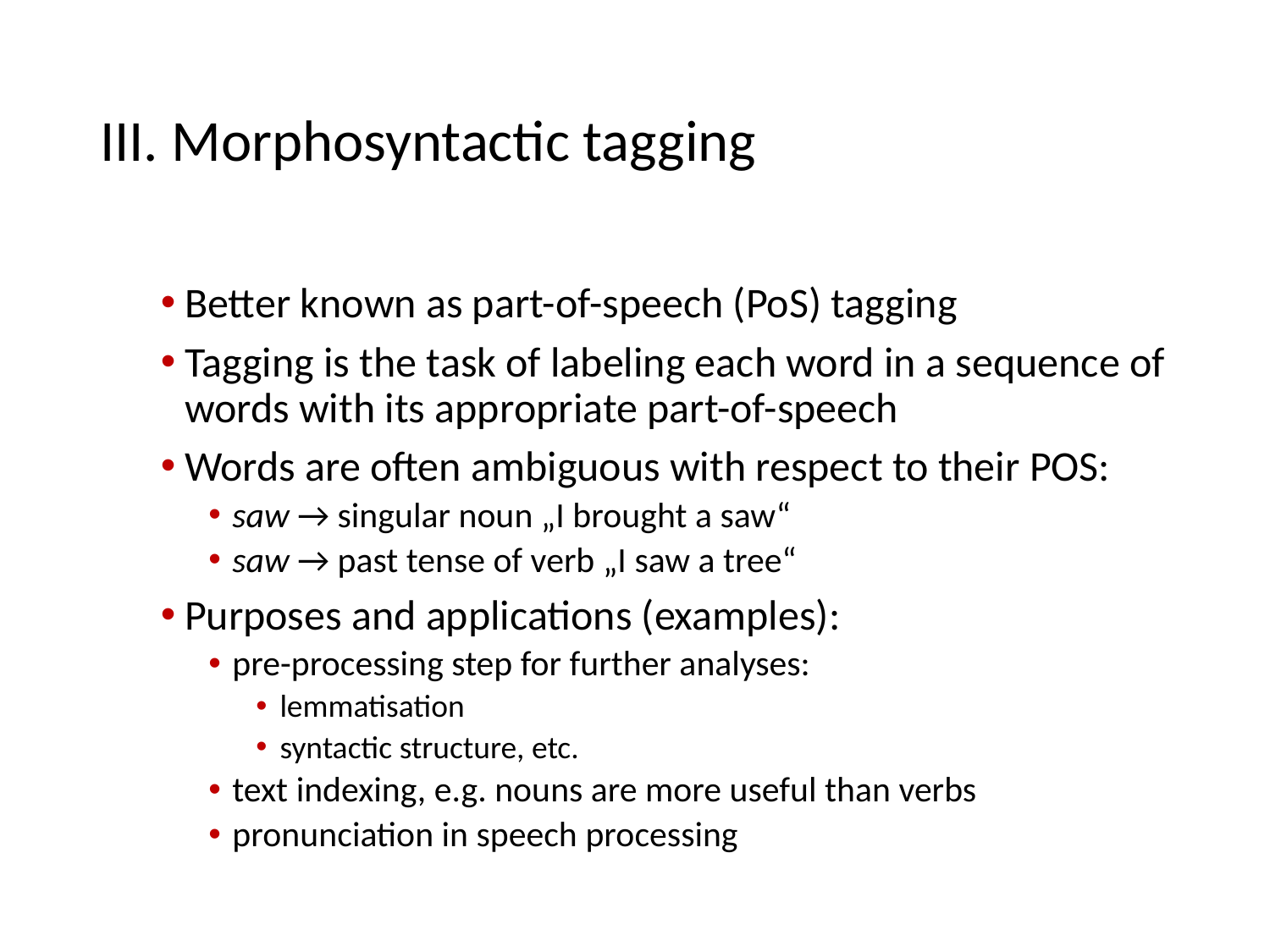

# III. Morphosyntactic tagging
Better known as part-of-speech (PoS) tagging
Tagging is the task of labeling each word in a sequence of words with its appropriate part-of-speech
Words are often ambiguous with respect to their POS:
saw → singular noun „I brought a saw“
saw → past tense of verb „I saw a tree“
Purposes and applications (examples):
pre-processing step for further analyses:
lemmatisation
syntactic structure, etc.
text indexing, e.g. nouns are more useful than verbs
pronunciation in speech processing